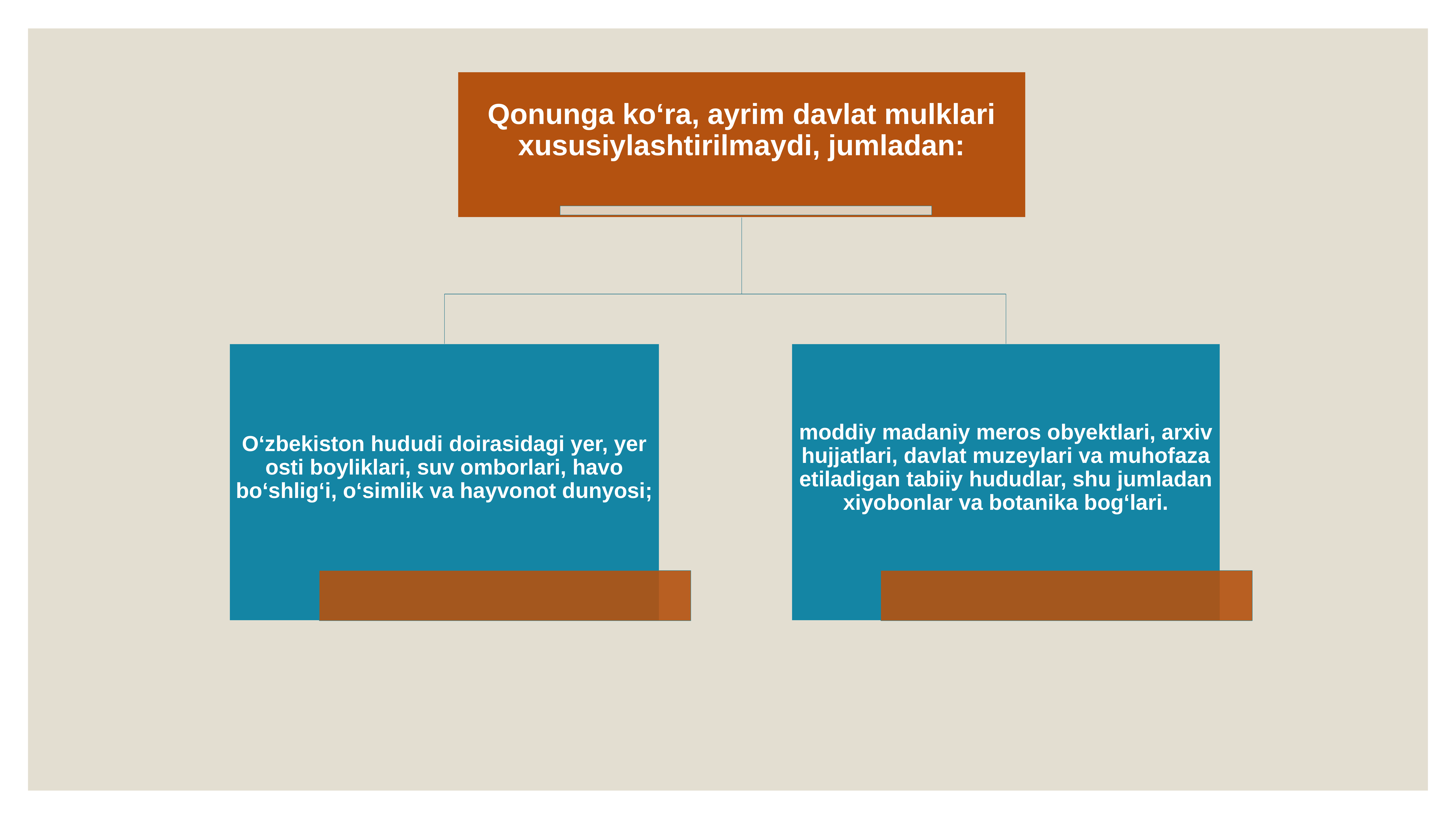

Qonunga ko‘ra, ayrim davlat mulklari xususiylashtirilmaydi, jumladan:

O‘zbekiston hududi doirasidagi yer, yer osti boyliklari, suv omborlari, havo bo‘shlig‘i, o‘simlik va hayvonot dunyosi;

moddiy madaniy meros obyektlari, arxiv hujjatlari, davlat muzeylari va muhofaza etiladigan tabiiy hududlar, shu jumladan xiyobonlar va botanika bog‘lari.